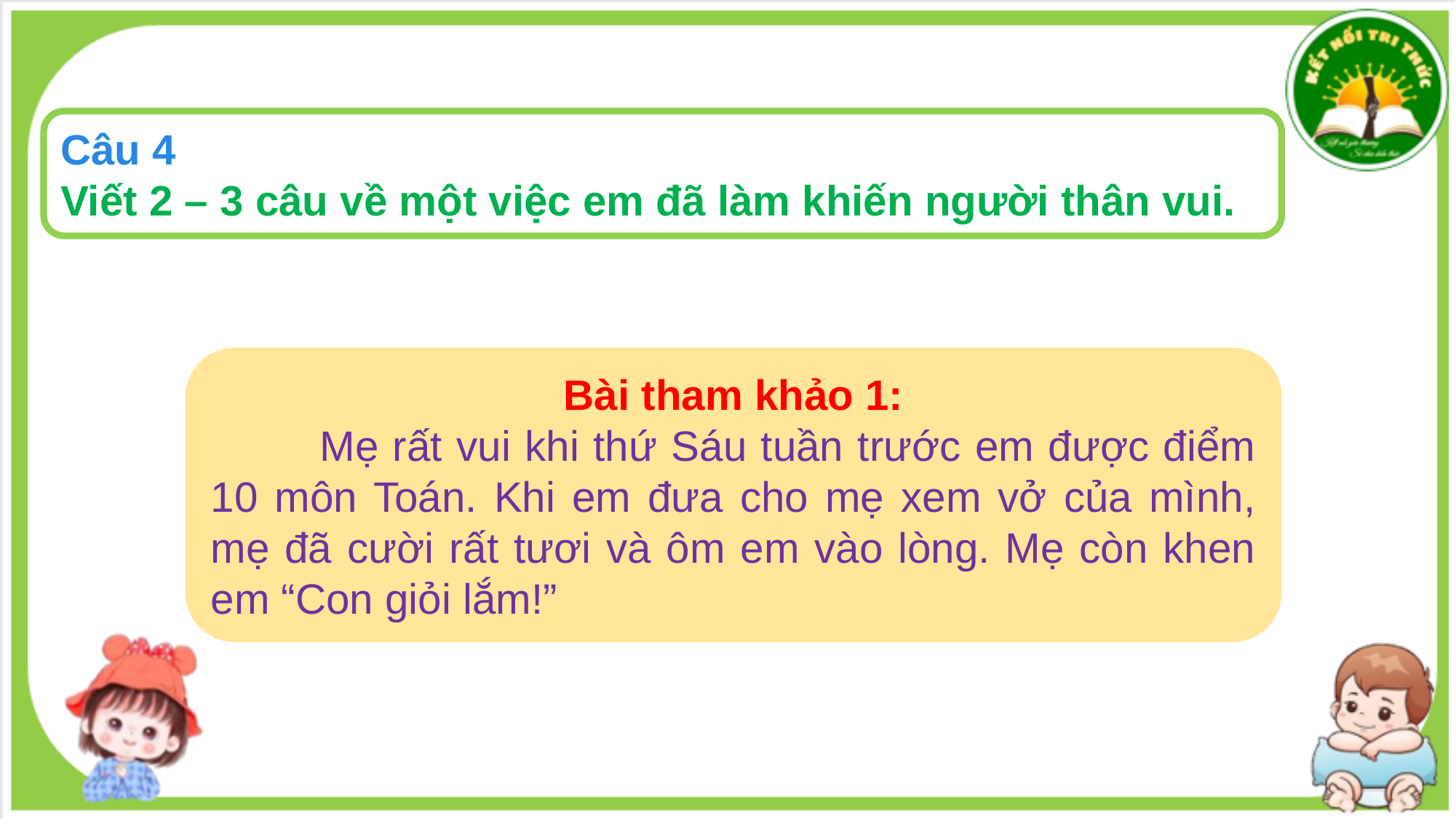

Câu 4
Viết 2 – 3 câu về một việc em đã làm khiến người thân vui.
Bài tham khảo 1:
	Mẹ rất vui khi thứ Sáu tuần trước em được điểm 10 môn Toán. Khi em đưa cho mẹ xem vở của mình, mẹ đã cười rất tươi và ôm em vào lòng. Mẹ còn khen em “Con giỏi lắm!”